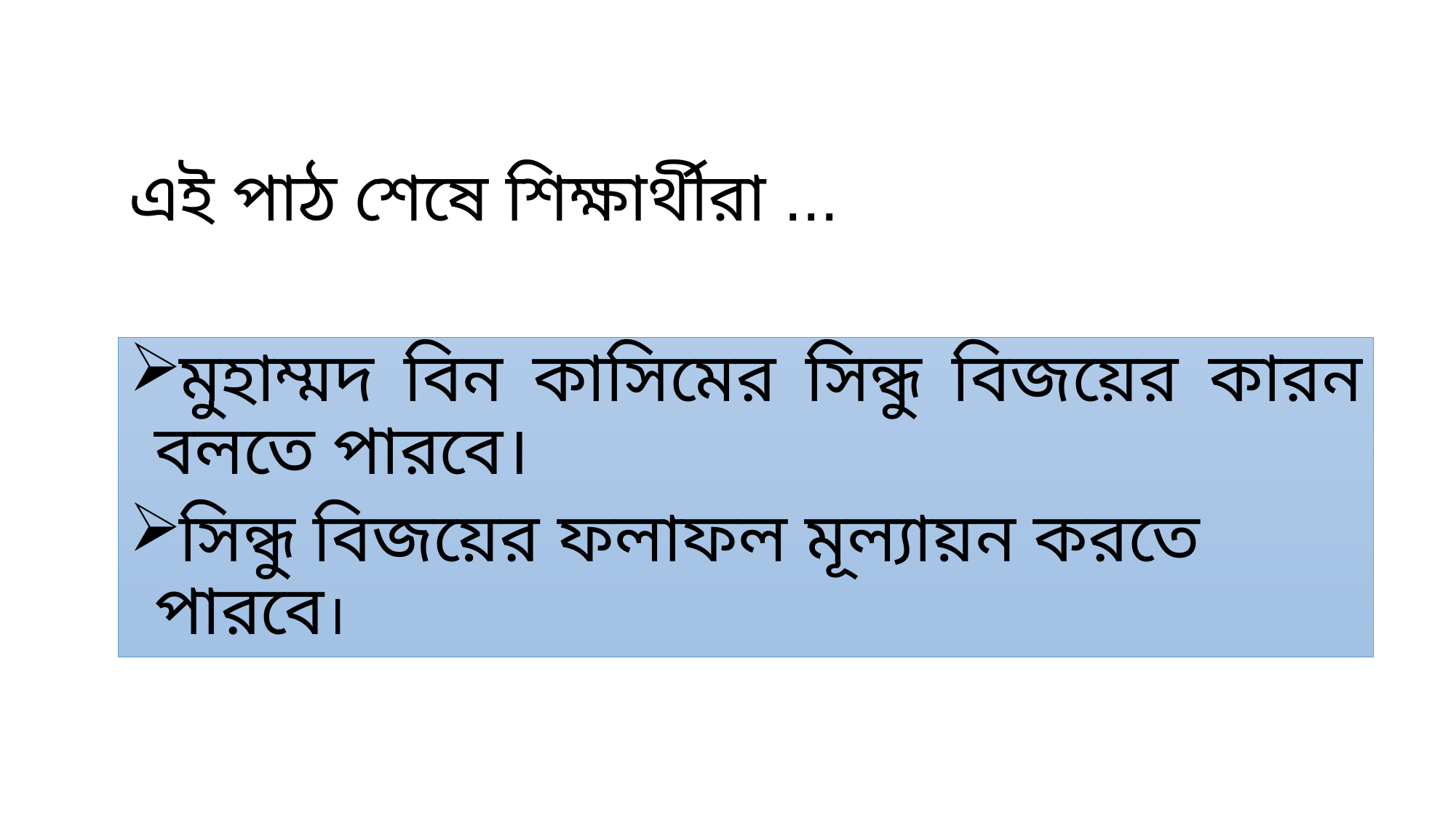

# এই পাঠ শেষে শিক্ষার্থীরা ...
মুহাম্মদ বিন কাসিমের সিন্ধু বিজয়ের কারন বলতে পারবে।
সিন্ধু বিজয়ের ফলাফল মূল্যায়ন করতে পারবে।